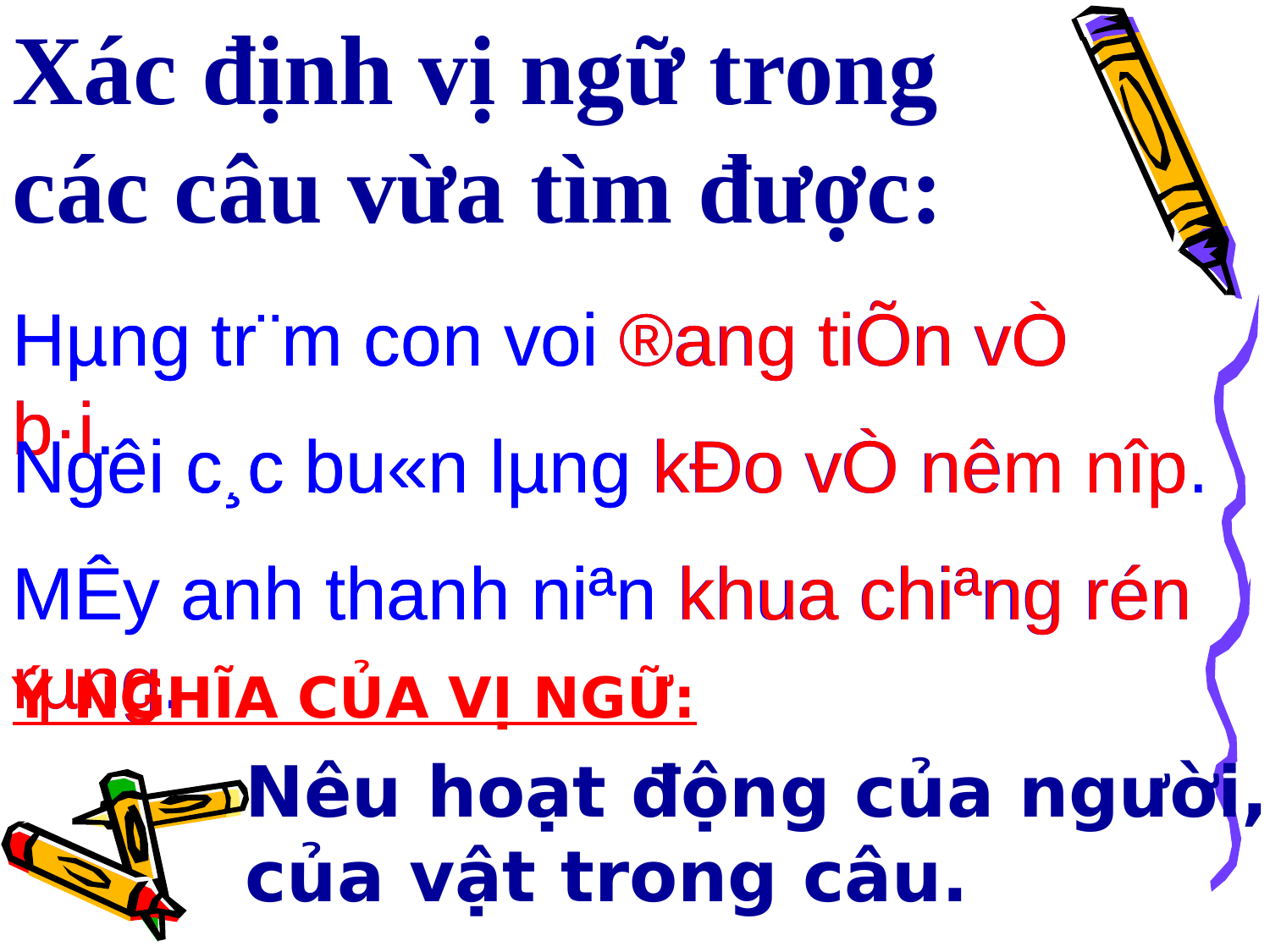

Xác định vị ngữ trong các câu vừa tìm được:
Hµng tr¨m con voi ®ang tiÕn vÒ b·i.
Hµng tr¨m con voi ®ang tiÕn vÒ b·i.
Ng­êi c¸c bu«n lµng kÐo vÒ n­êm n­îp.
Ng­êi c¸c bu«n lµng kÐo vÒ n­êm n­îp.
MÊy anh thanh niªn khua chiªng rén rµng.
MÊy anh thanh niªn khua chiªng rén rµng.
Ý NGHĨA CỦA VỊ NGỮ:
Nêu hoạt động của người, của vật trong câu.